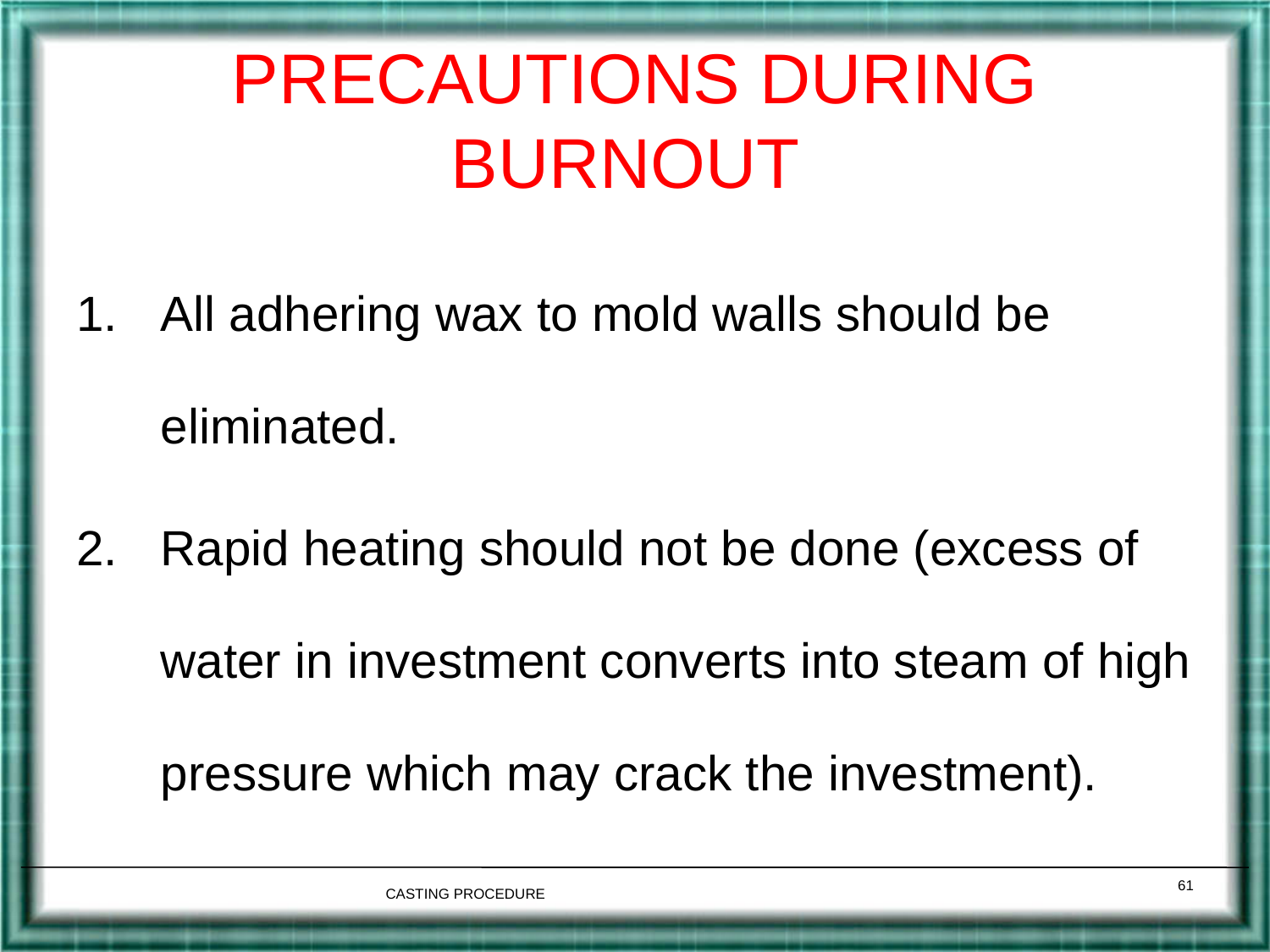

# PRECAUTIONS DURING BURNOUT
All adhering wax to mold walls should be eliminated.
Rapid heating should not be done (excess of water in investment converts into steam of high pressure which may crack the investment).
61
CASTING PROCEDURE